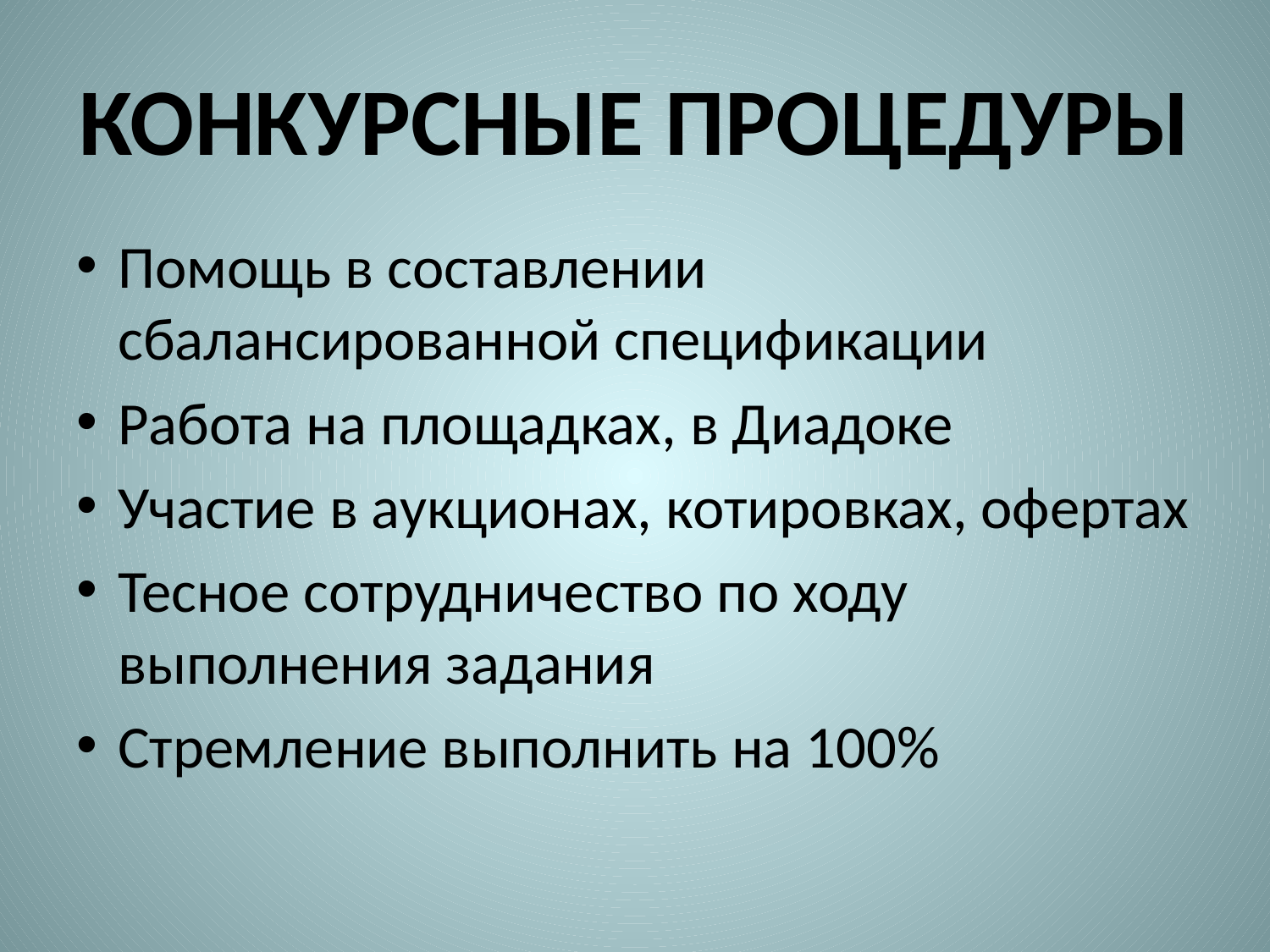

# КОНКУРСНЫЕ ПРОЦЕДУРЫ
Помощь в составлении сбалансированной спецификации
Работа на площадках, в Диадоке
Участие в аукционах, котировках, офертах
Тесное сотрудничество по ходу выполнения задания
Стремление выполнить на 100%